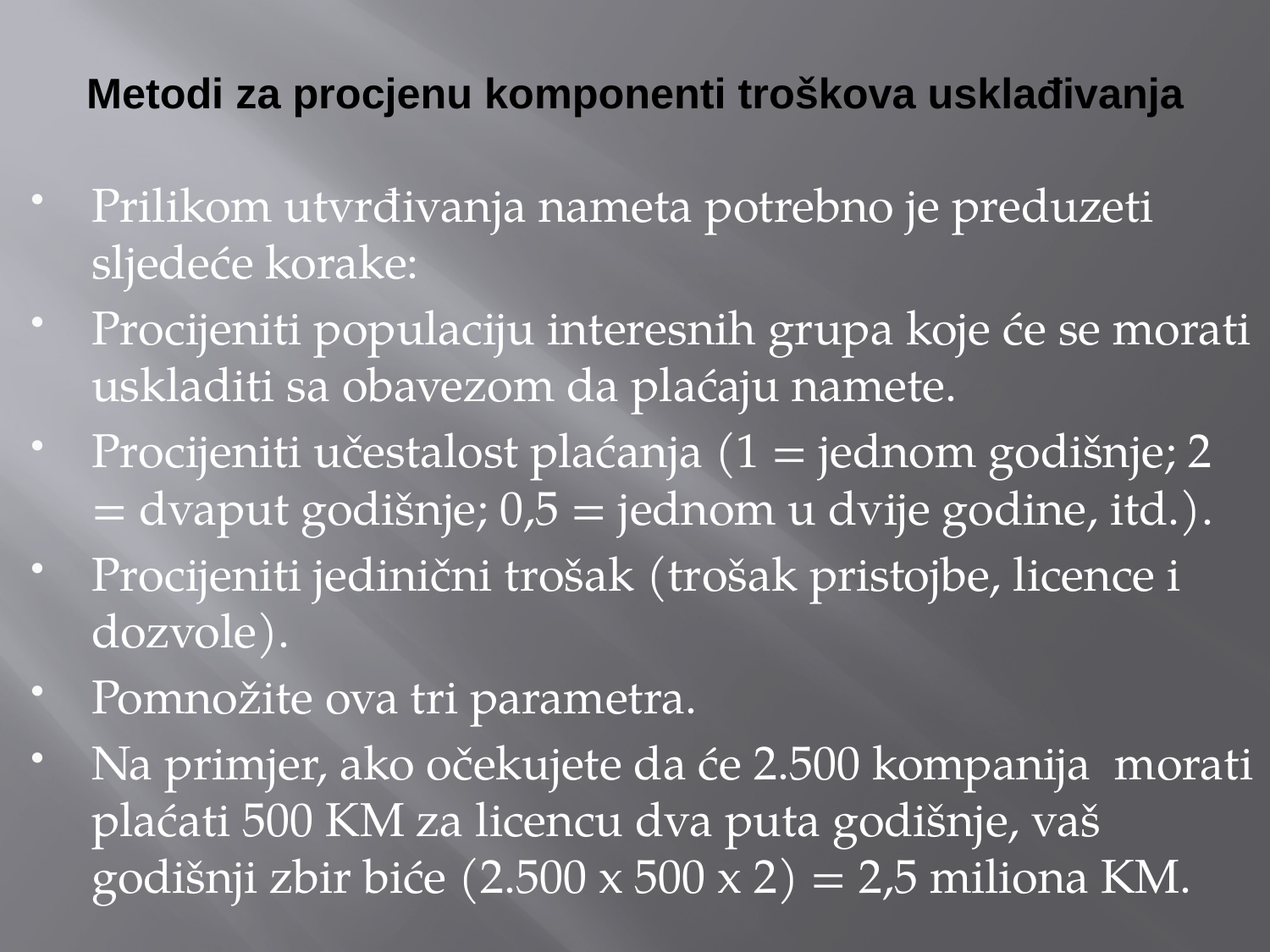

# Metodi za procjenu komponenti troškova usklađivanja
Prilikom utvrđivanja nameta potrebno je preduzeti sljedeće korake:
Procijeniti populaciju interesnih grupa koje će se morati uskladiti sa obavezom da plaćaju namete.
Procijeniti učestalost plaćanja (1 = jednom godišnje; 2 = dvaput godišnje; 0,5 = jednom u dvije godine, itd.).
Procijeniti jedinični trošak (trošak pristojbe, licence i dozvole).
Pomnožite ova tri parametra.
Na primjer, ako očekujete da će 2.500 kompanija  morati plaćati 500 KM za licencu dva puta godišnje, vaš godišnji zbir biće (2.500 x 500 x 2) = 2,5 miliona KM.